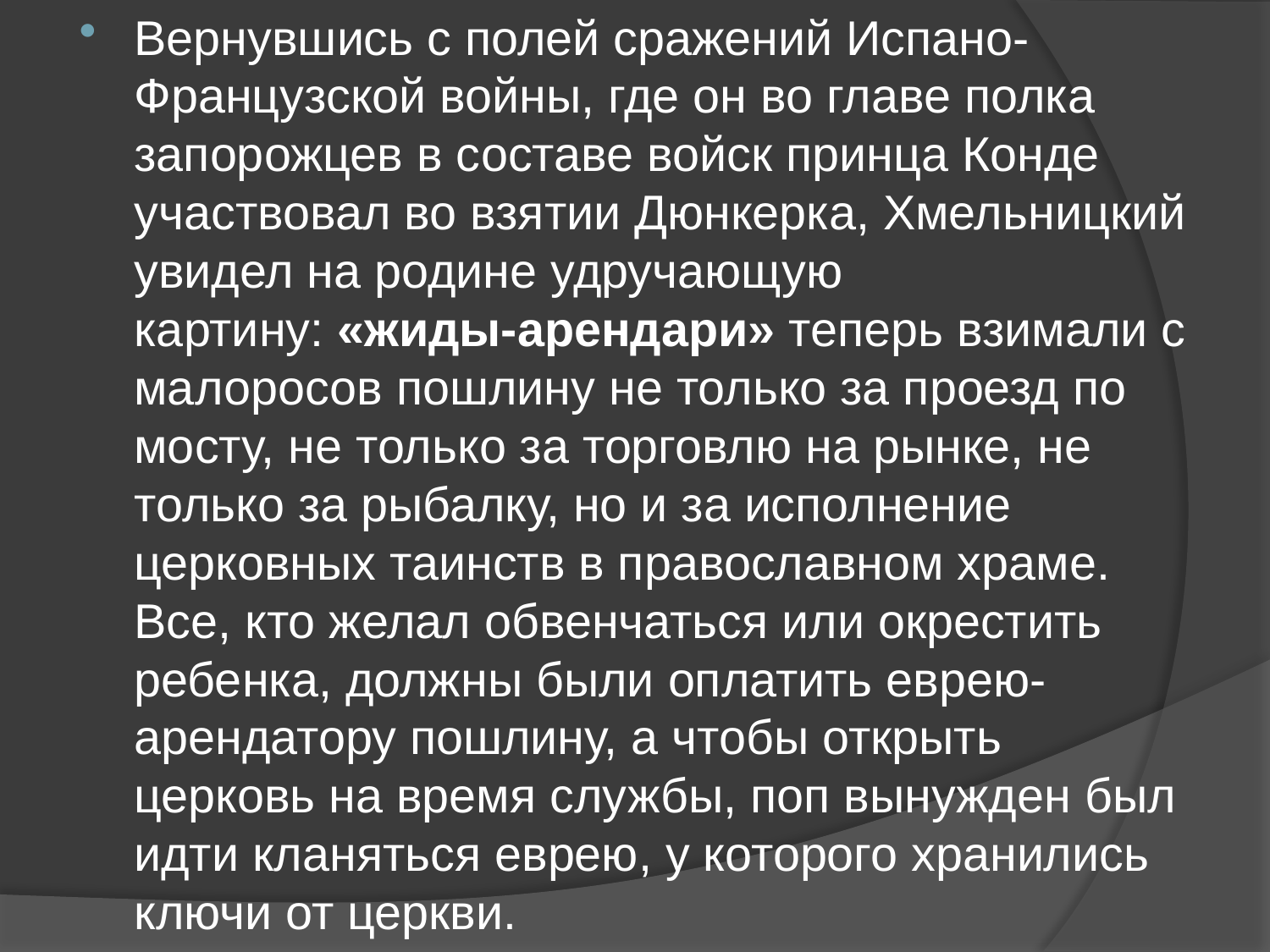

Вернувшись с полей сражений Испано-Французской войны, где он во главе полка запорожцев в составе войск принца Конде участвовал во взятии Дюнкерка, Хмельницкий увидел на родине удручающую картину: «жиды-арендари» теперь взимали с малоросов пошлину не только за проезд по мосту, не только за торговлю на рынке, не только за рыбалку, но и за исполнение церковных таинств в православном храме. Все, кто желал обвенчаться или окрестить ребенка, должны были оплатить еврею-арендатору пошлину, а чтобы открыть церковь на время службы, поп вынужден был идти кланяться еврею, у которого хранились ключи от церкви.